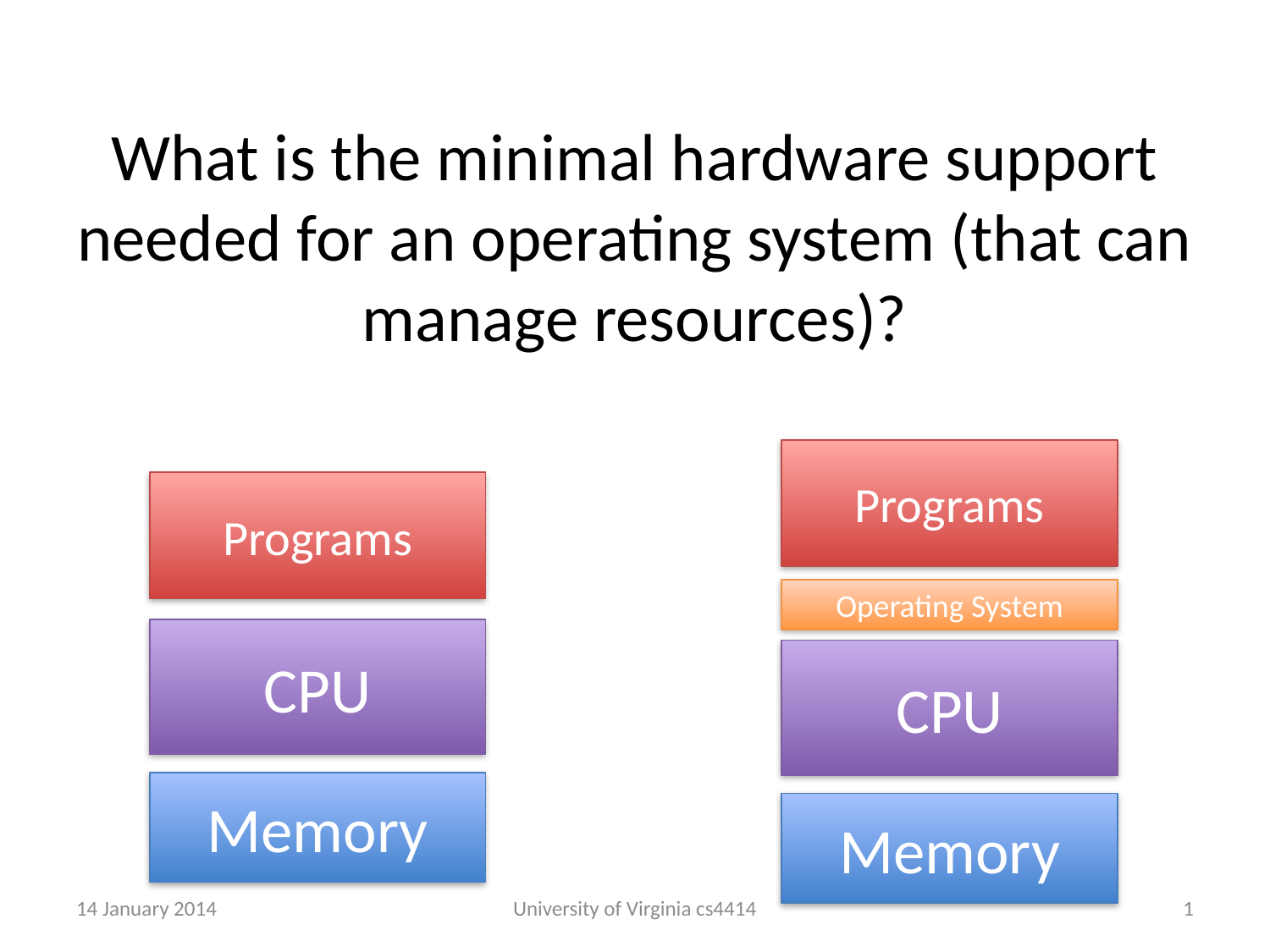

# What is the minimal hardware support needed for an operating system (that can manage resources)?
Programs
Programs
Operating System
CPU
CPU
Memory
Memory
14 January 2014
University of Virginia cs4414
1